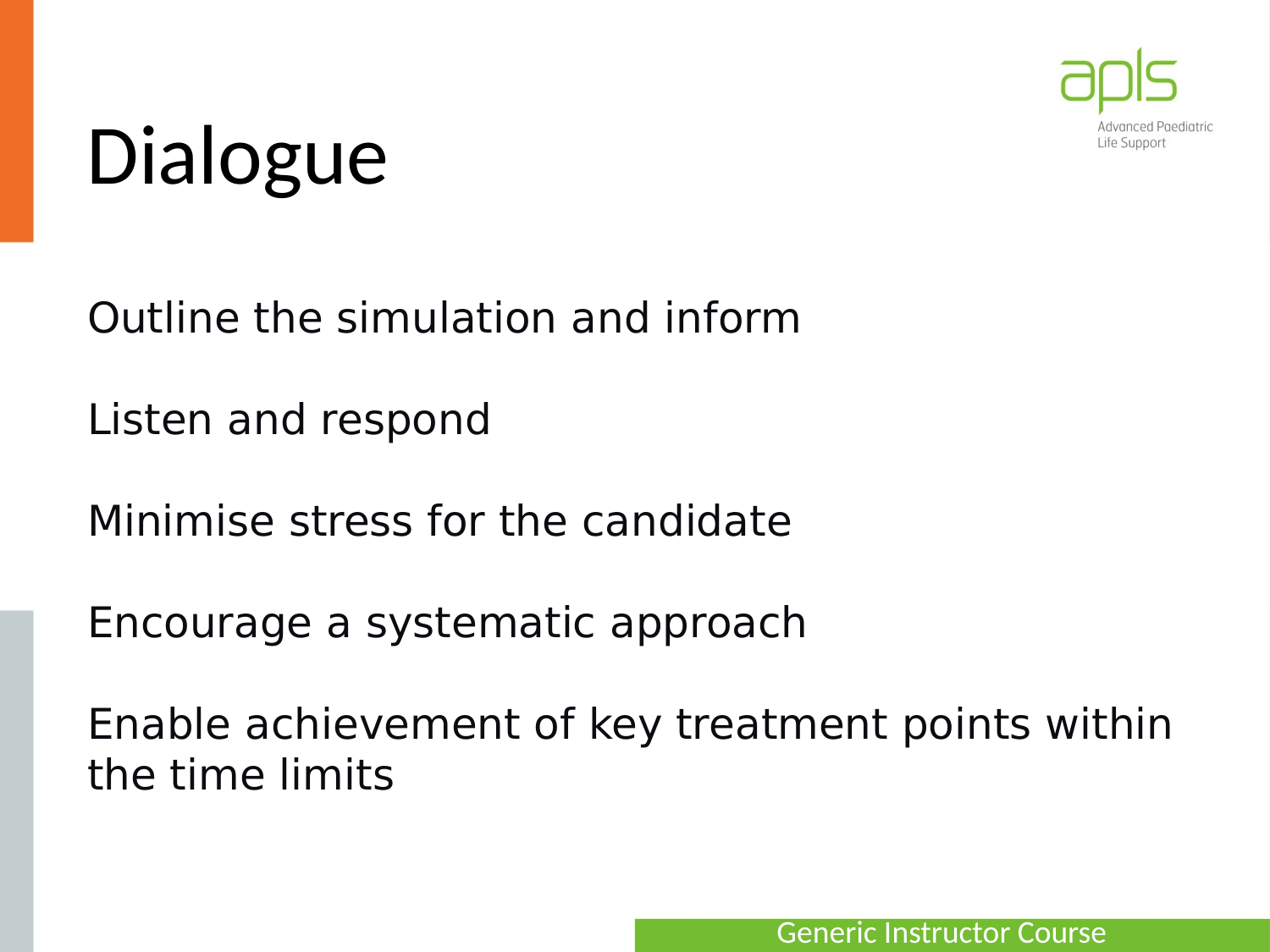

# Dialogue
Outline the simulation and inform

Listen and respond

Minimise stress for the candidate

Encourage a systematic approach

Enable achievement of key treatment points within the time limits